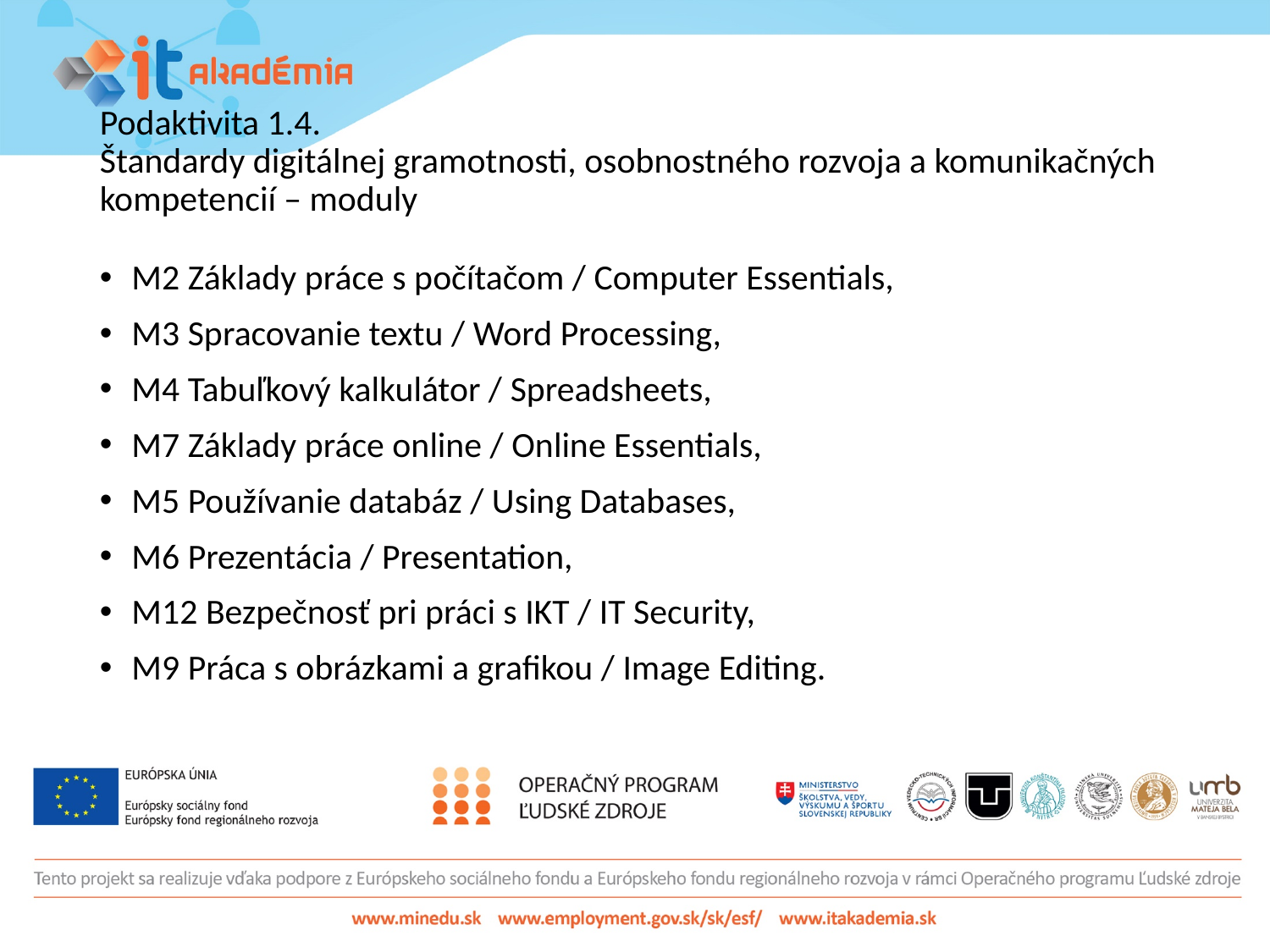

# Podaktivita 1.4. Štandardy digitálnej gramotnosti, osobnostného rozvoja a komunikačných kompetencií – moduly
M2 Základy práce s počítačom / Computer Essentials,
M3 Spracovanie textu / Word Processing,
M4 Tabuľkový kalkulátor / Spreadsheets,
M7 Základy práce online / Online Essentials,
M5 Používanie databáz / Using Databases,
M6 Prezentácia / Presentation,
M12 Bezpečnosť pri práci s IKT / IT Security,
M9 Práca s obrázkami a grafikou / Image Editing.